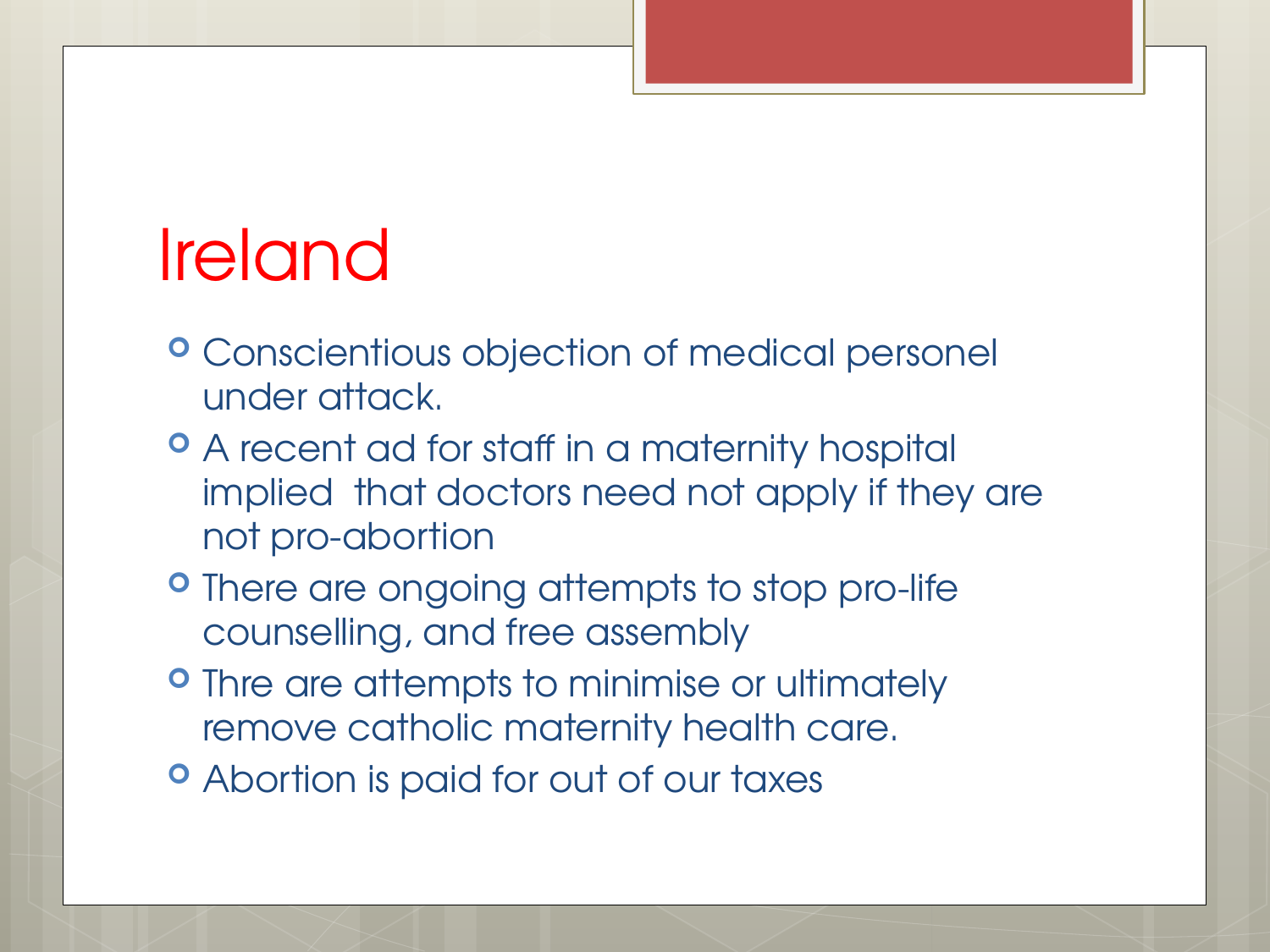

# Ireland
Conscientious objection of medical personel under attack.
A recent ad for staff in a maternity hospital implied  that doctors need not apply if they are not pro-abortion
There are ongoing attempts to stop pro-life counselling, and free assembly
Thre are attempts to minimise or ultimately remove catholic maternity health care.
Abortion is paid for out of our taxes